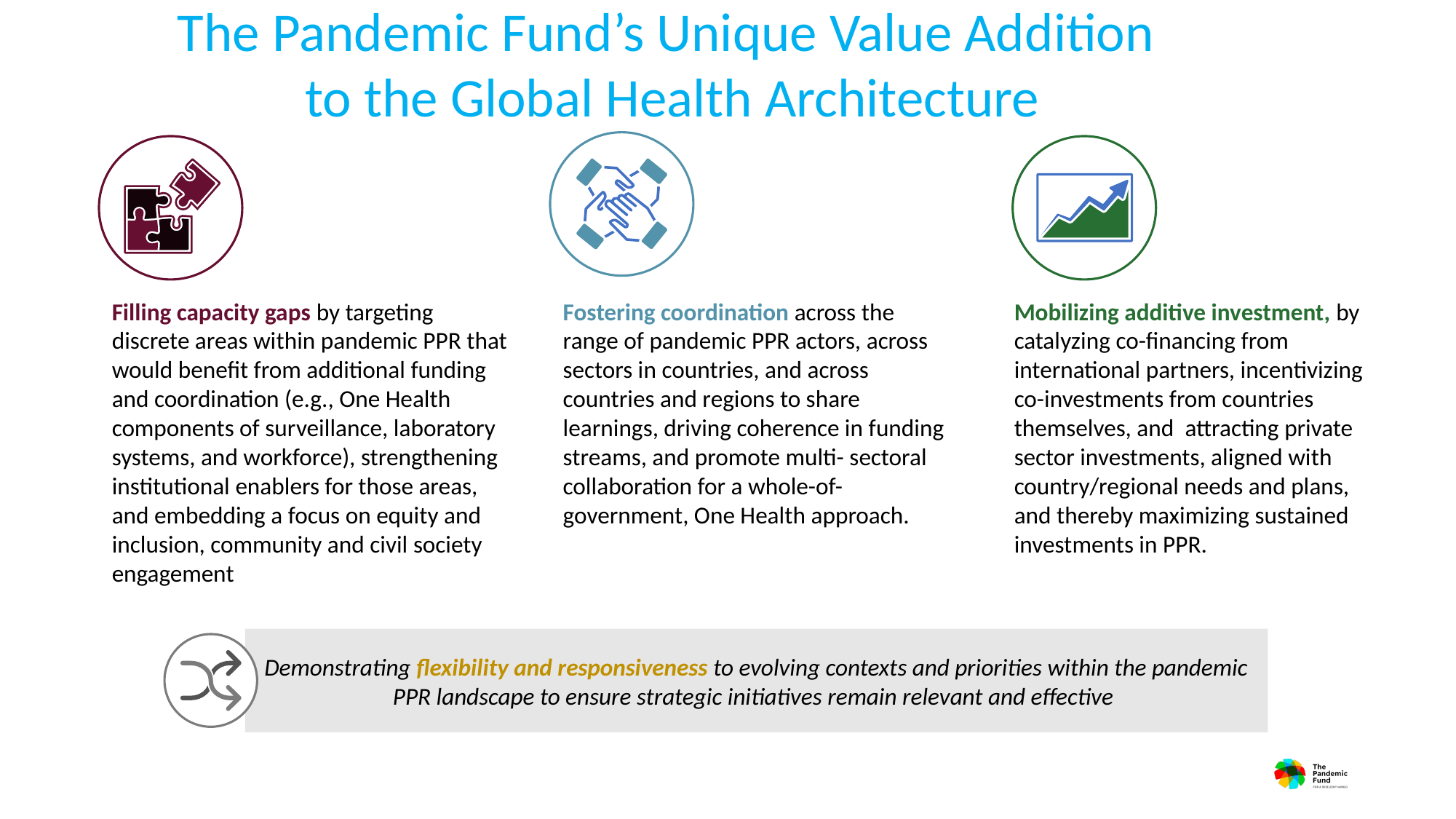

The Pandemic Fund’s Unique Value Addition
to the Global Health Architecture

Filling capacity gaps by targeting discrete areas within pandemic PPR that would benefit from additional funding and coordination (e.g., One Health components of surveillance, laboratory systems, and workforce), strengthening institutional enablers for those areas, and embedding a focus on equity and inclusion, community and civil society engagement
Fostering coordination across the range of pandemic PPR actors, across sectors in countries, and across countries and regions to share learnings, driving coherence in funding streams, and promote multi- sectoral collaboration for a whole-of- government, One Health approach.

Mobilizing additive investment, by catalyzing co-financing from international partners, incentivizing co-investments from countries themselves, and  attracting private sector investments, aligned with country/regional needs and plans, and thereby maximizing sustained investments in PPR.

Demonstrating flexibility and responsiveness to evolving contexts and priorities within the pandemic PPR landscape to ensure strategic initiatives remain relevant and effective